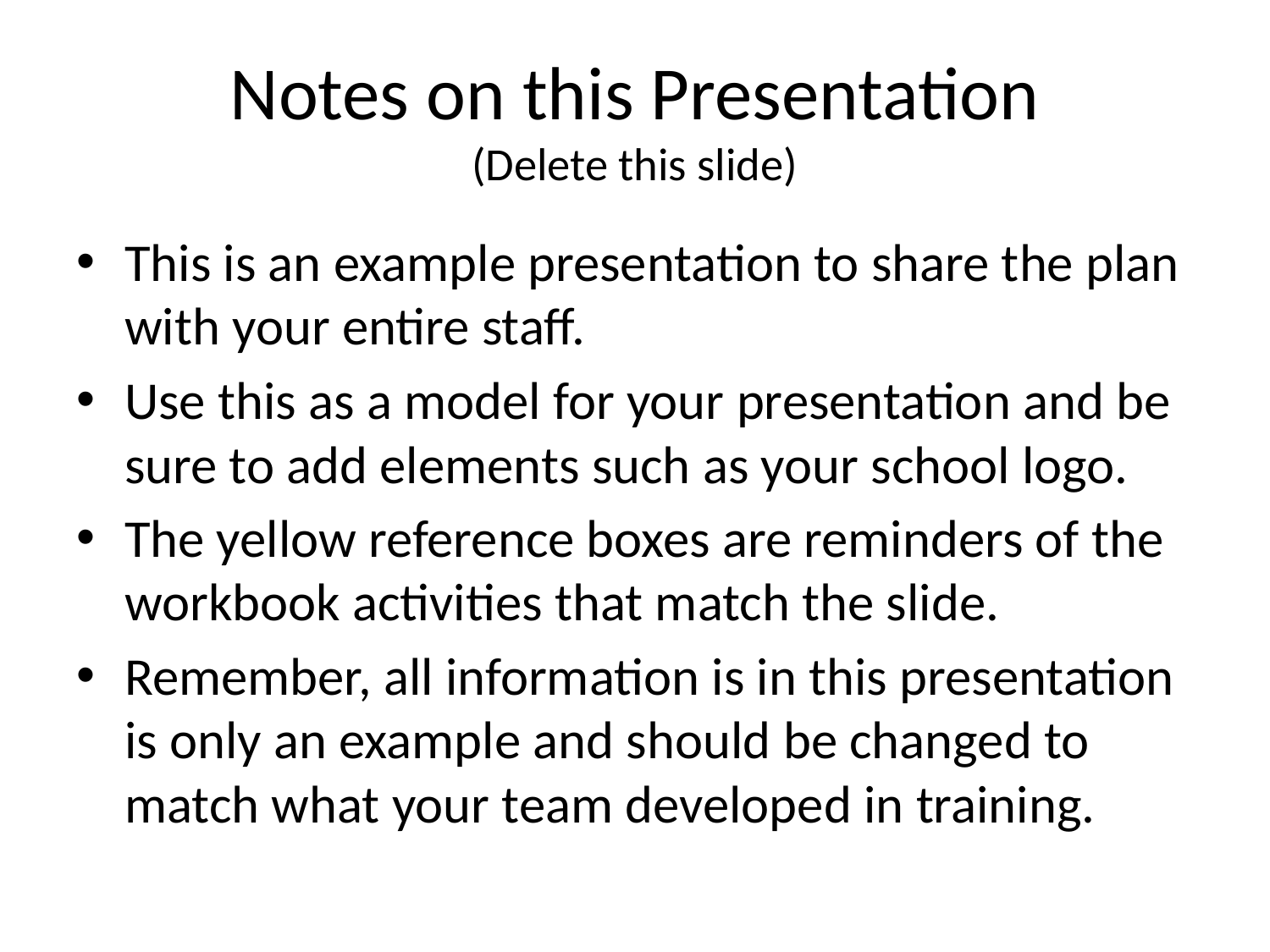

# Notes on this Presentation (Delete this slide)
This is an example presentation to share the plan with your entire staff.
Use this as a model for your presentation and be sure to add elements such as your school logo.
The yellow reference boxes are reminders of the workbook activities that match the slide.
Remember, all information is in this presentation is only an example and should be changed to match what your team developed in training.